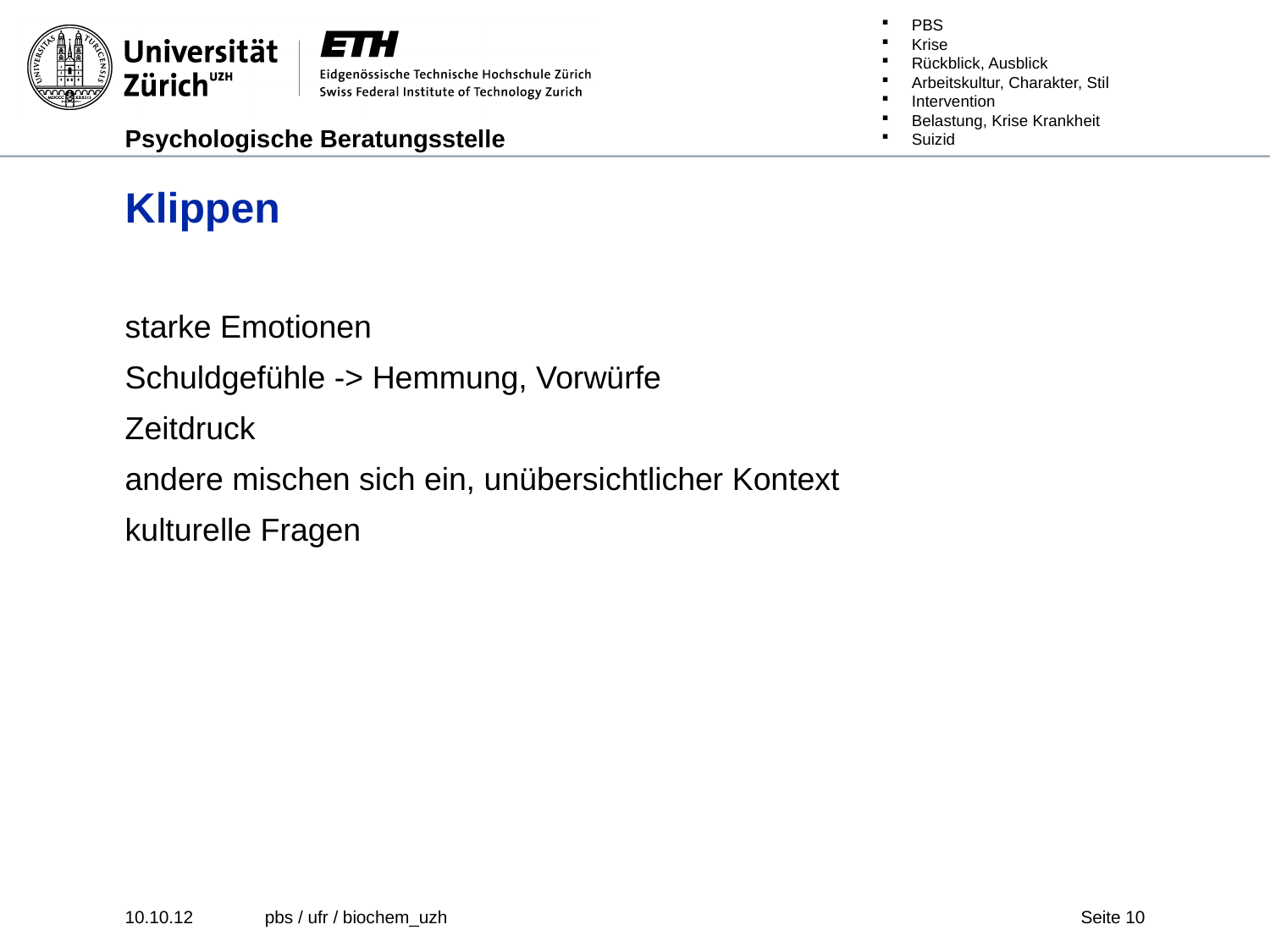

# Klippen
starke Emotionen
Schuldgefühle -> Hemmung, Vorwürfe
Zeitdruck
andere mischen sich ein, unübersichtlicher Kontext
kulturelle Fragen
10.10.12
pbs / ufr / biochem_uzh
10